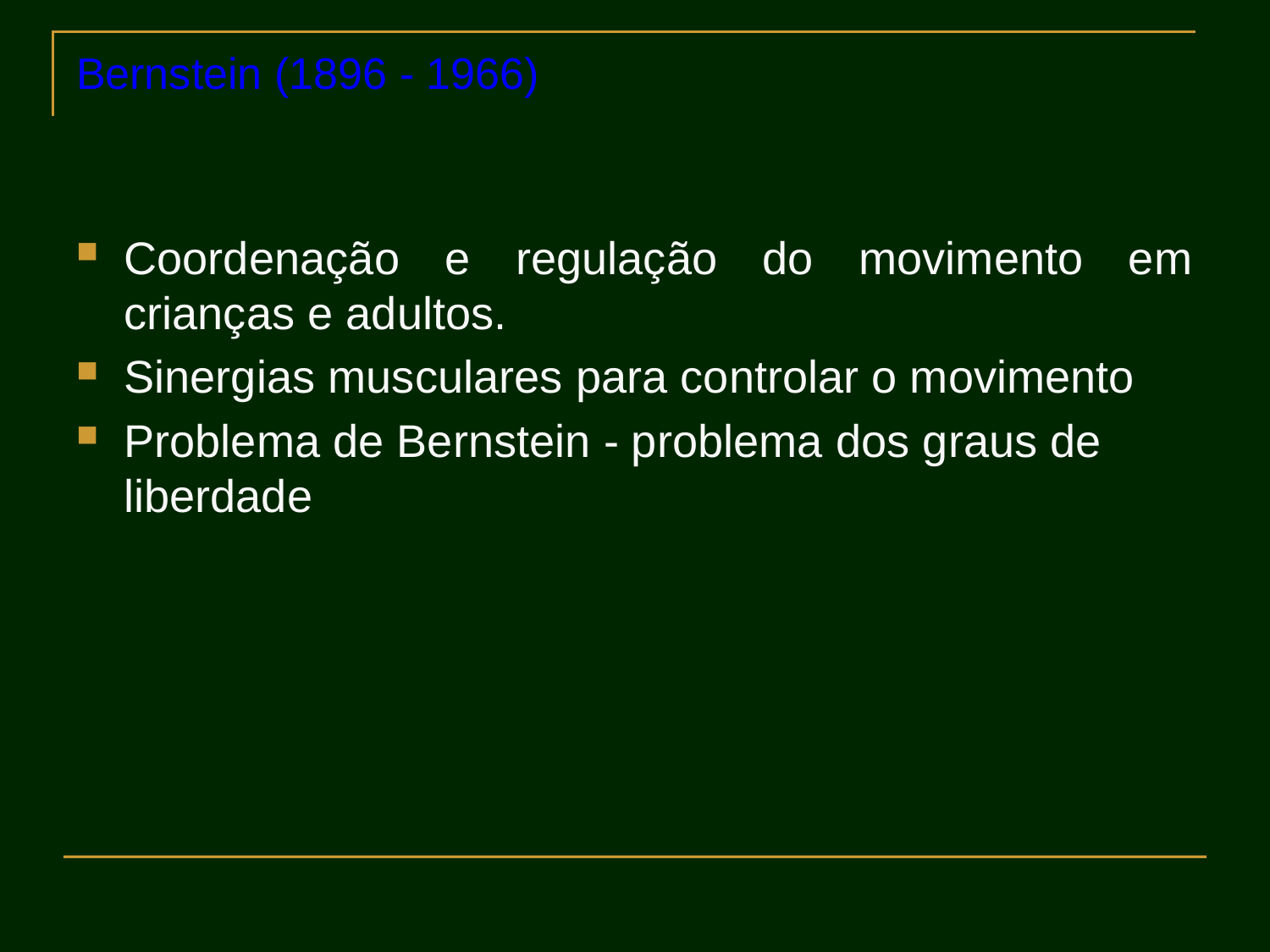

# Bernstein (1896 - 1966)
Coordenação e regulação do movimento em crianças e adultos.
Sinergias musculares para controlar o movimento
Problema de Bernstein - problema dos graus de liberdade